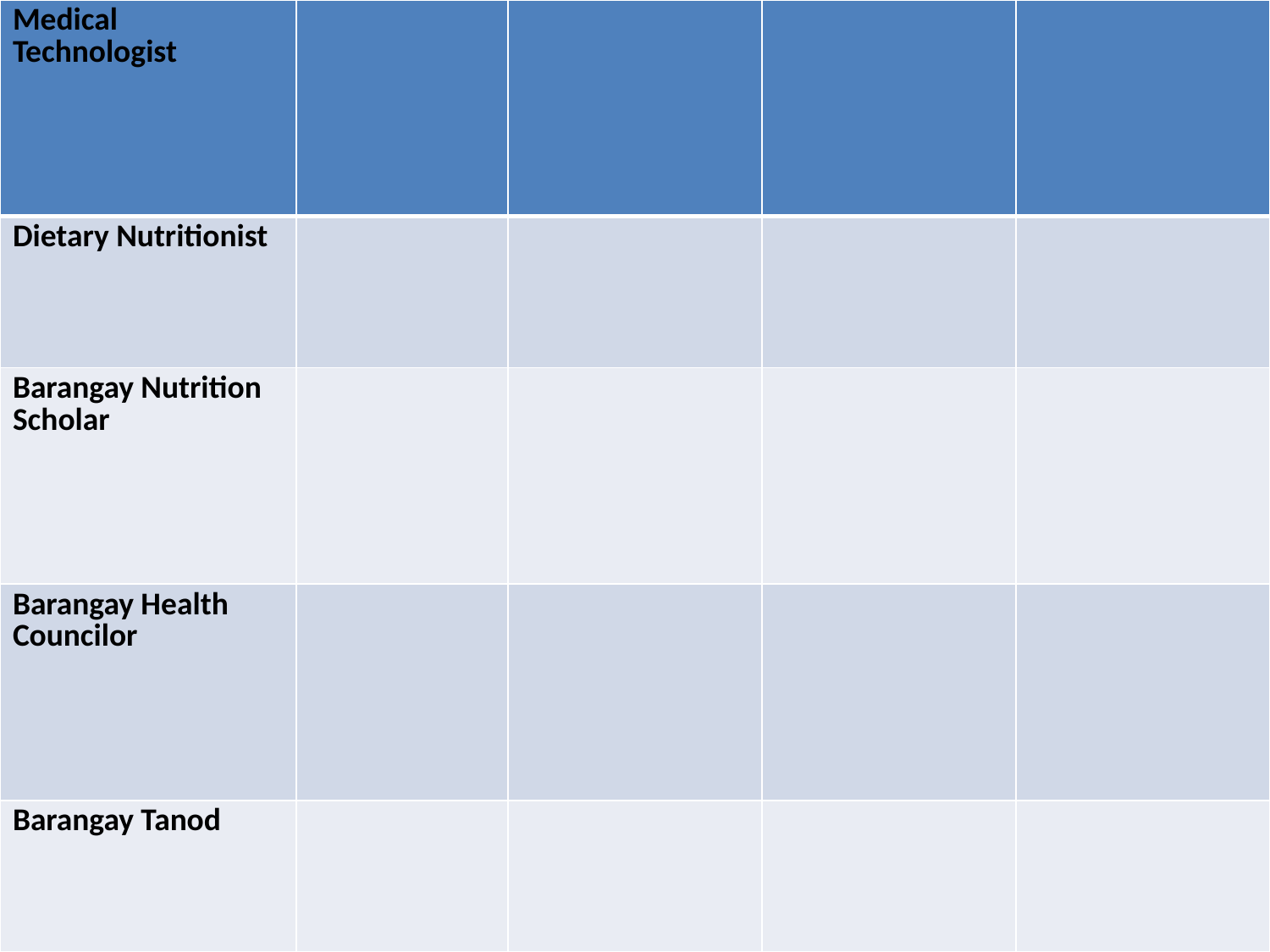

#
| Medical Technologist |  |  |  |  |
| --- | --- | --- | --- | --- |
| Dietary Nutritionist |  |  |  |  |
| Barangay Nutrition Scholar |  |  |  |  |
| Barangay Health Councilor |  |  |  |  |
| Barangay Tanod |  |  |  |  |